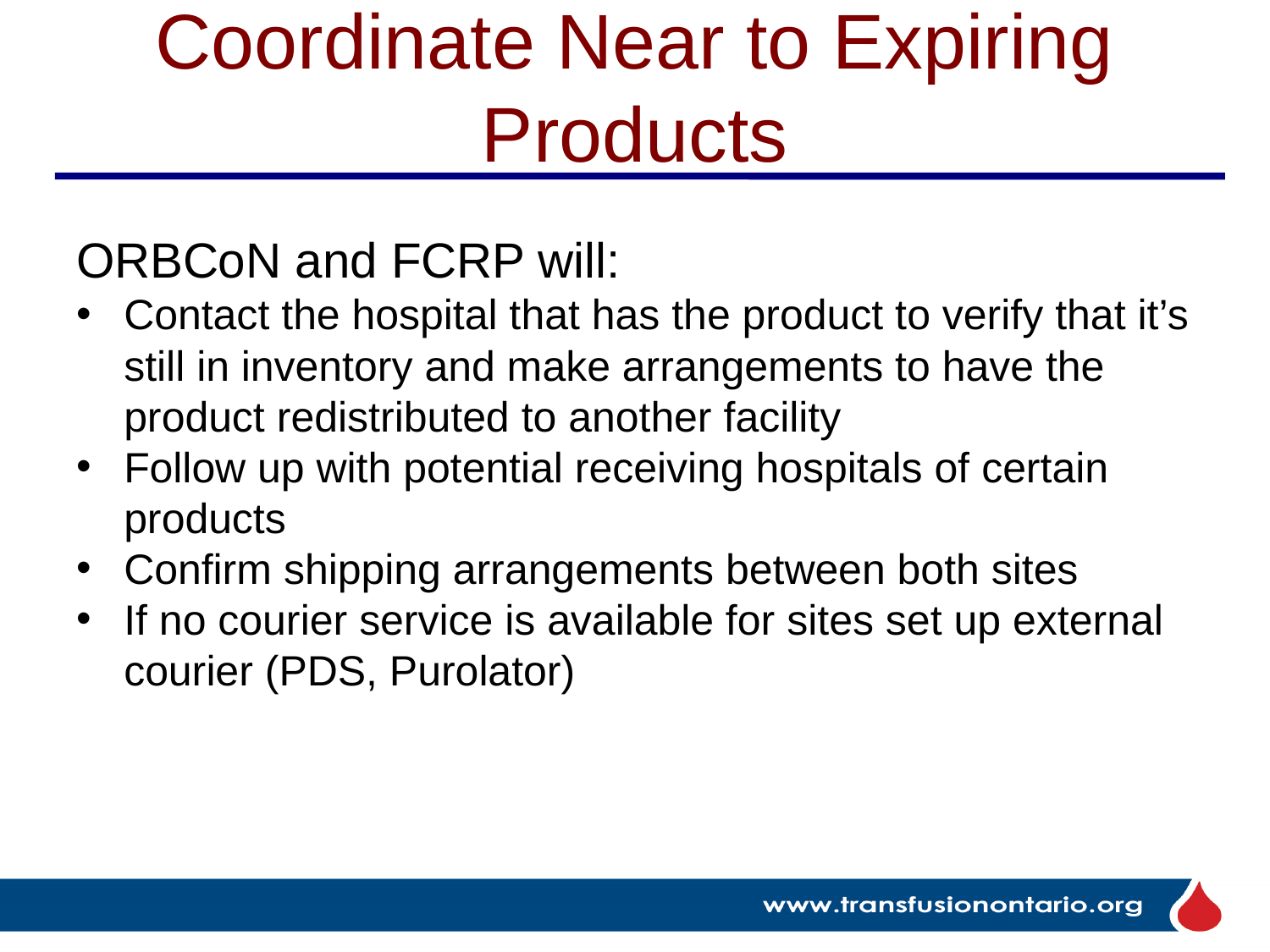

# Coordinate Near to Expiring Products
ORBCoN and FCRP will:
Contact the hospital that has the product to verify that it’s still in inventory and make arrangements to have the product redistributed to another facility
Follow up with potential receiving hospitals of certain products
Confirm shipping arrangements between both sites
If no courier service is available for sites set up external courier (PDS, Purolator)